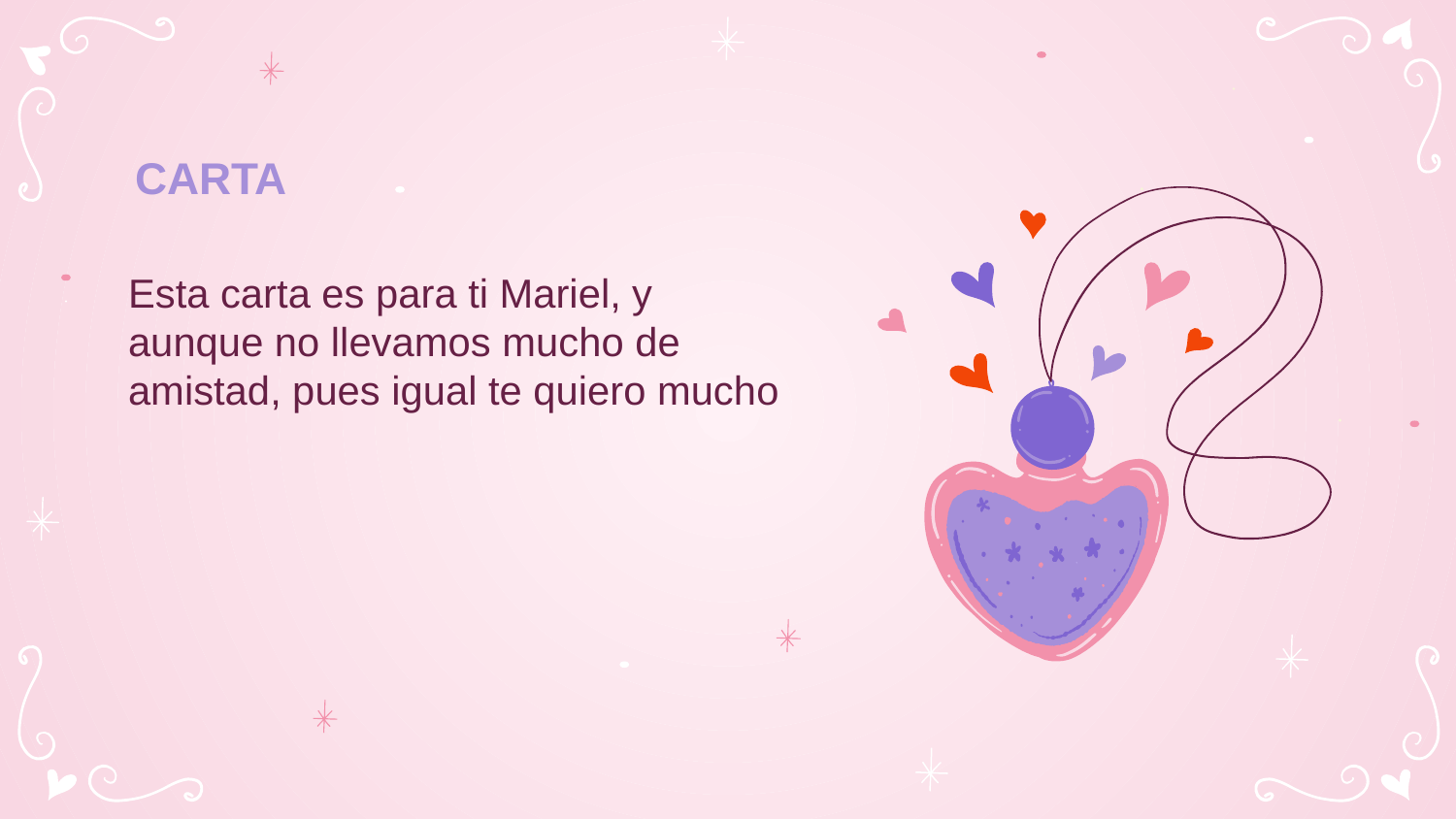

# CARTA

Esta carta es para ti Mariel, y aunque no llevamos mucho de amistad, pues igual te quiero mucho